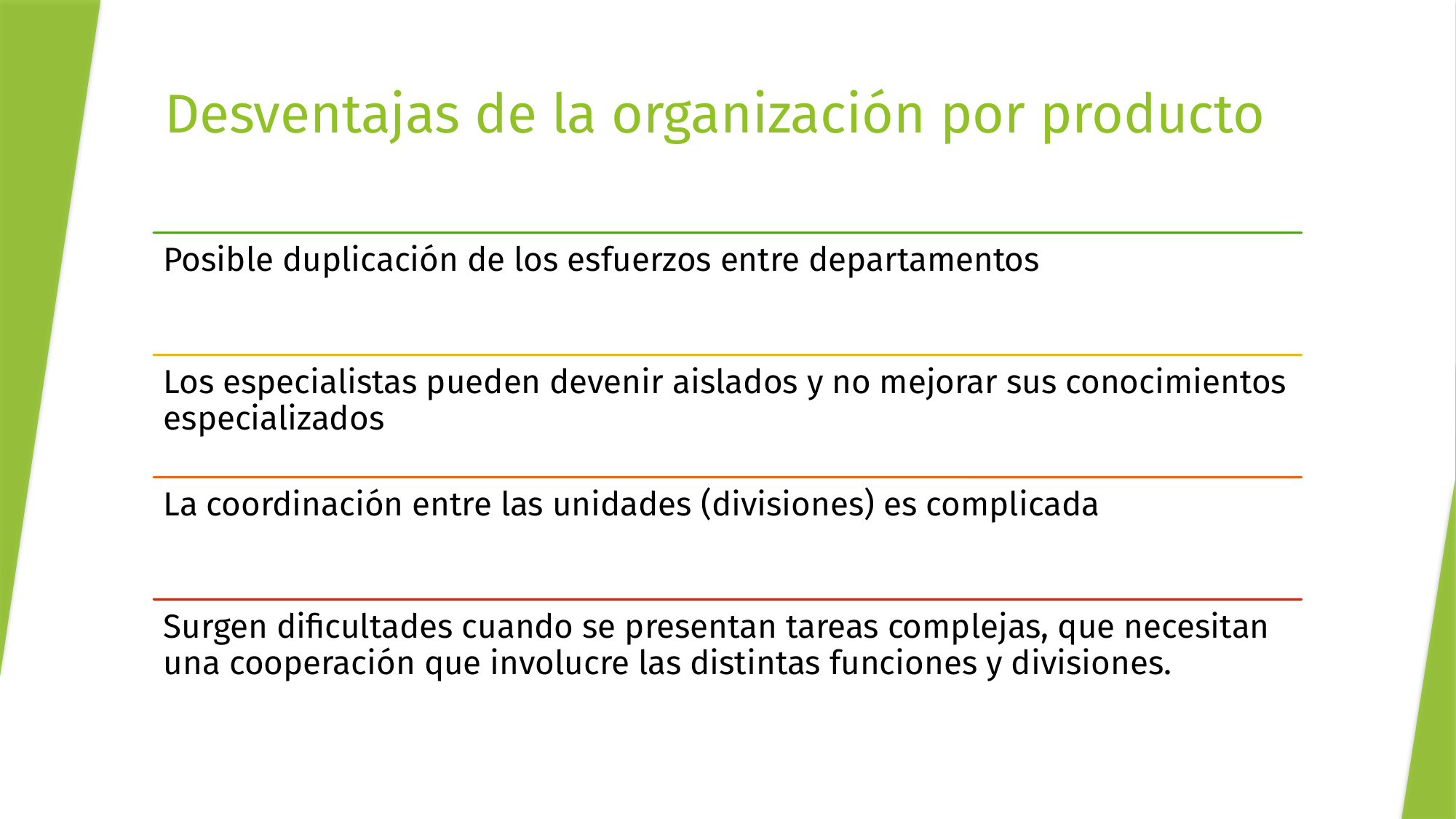

Desventajas de la organización por producto

Posible duplicación de los esfuerzos entre departamentos
Los especialistas pueden devenir aislados y no mejorar sus conocimientos especializados
La coordinación entre las unidades (divisiones) es complicada
Surgen dificultades cuando se presentan tareas complejas, que necesitan una cooperación que involucre las distintas funciones y divisiones.